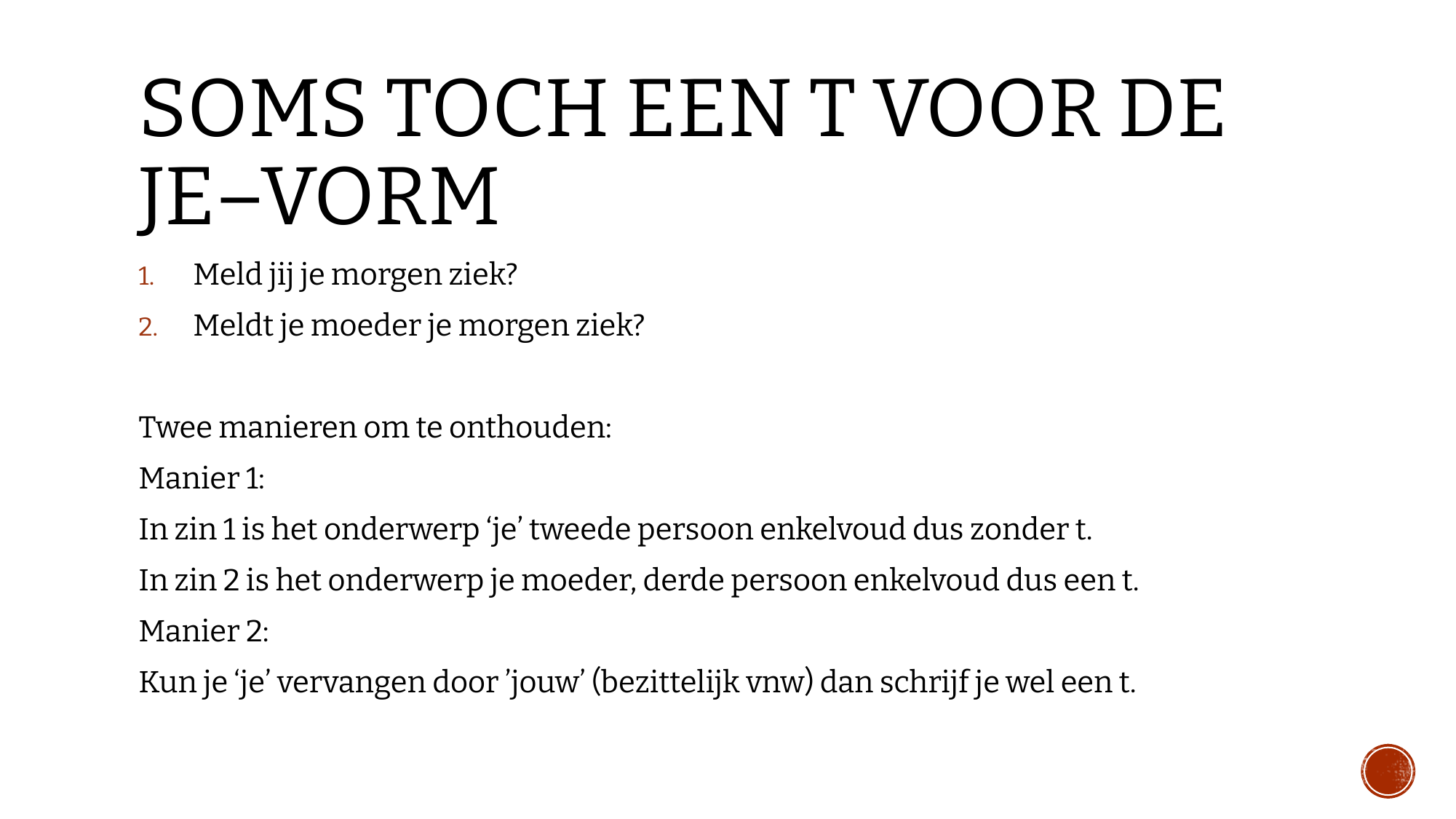

# Soms toch een t voor de je–vorm
Meld jij je morgen ziek?
Meldt je moeder je morgen ziek?

Twee manieren om te onthouden:
Manier 1:
In zin 1 is het onderwerp ‘je’ tweede persoon enkelvoud dus zonder t.
In zin 2 is het onderwerp je moeder, derde persoon enkelvoud dus een t.
Manier 2:
Kun je ‘je’ vervangen door ’jouw’ (bezittelijk vnw) dan schrijf je wel een t.